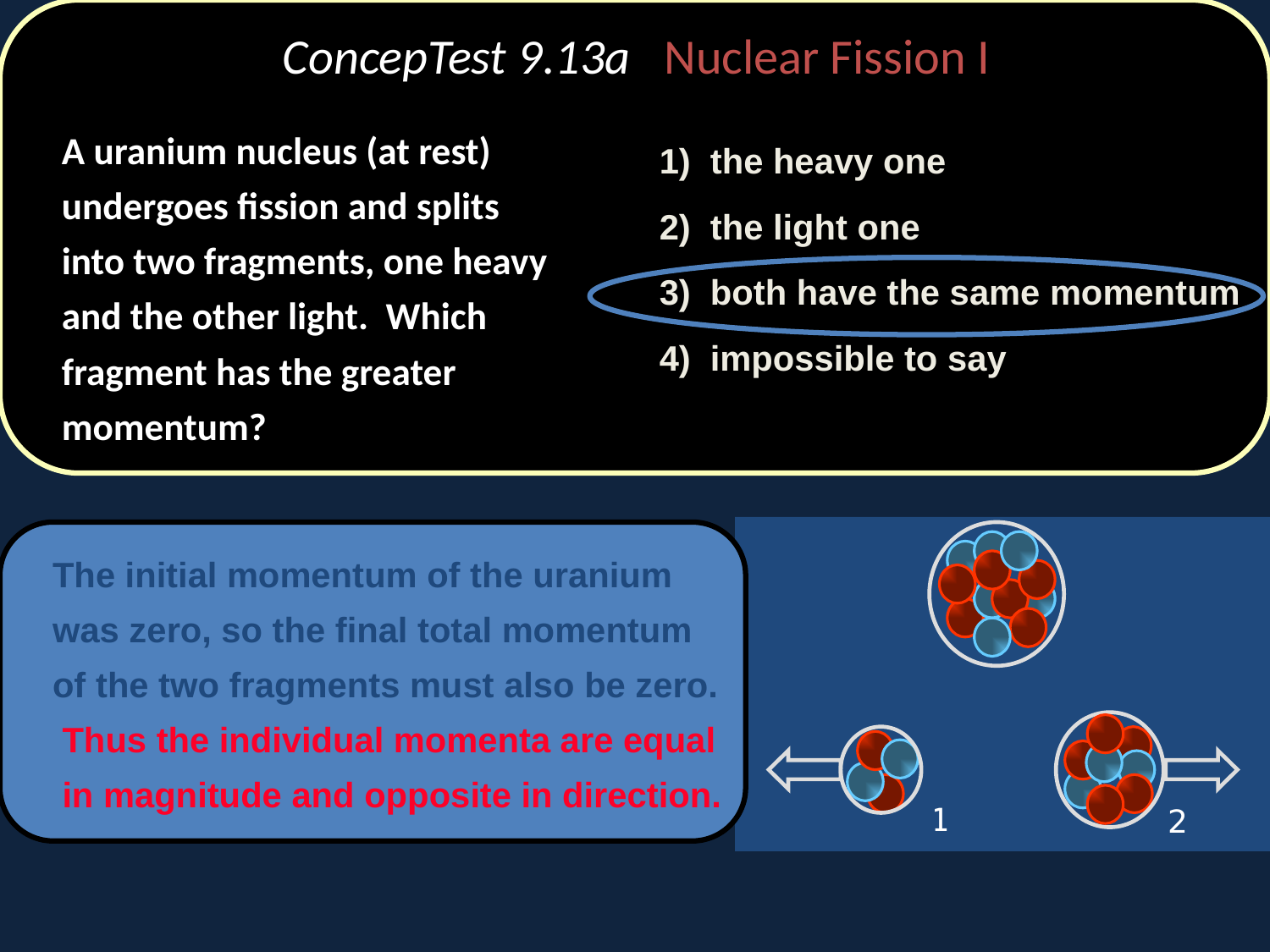

# ConcepTest 9.13a   Nuclear Fission I
	A uranium nucleus (at rest) undergoes fission and splits into two fragments, one heavy and the other light.  Which fragment has the greater momentum?
1)  the heavy one
2)  the light one
3)  both have the same momentum
4)  impossible to say

1
2

	The initial momentum of the uranium was zero, so the final total momentum of the two fragments must also be zero.  Thus the individual momenta are equal  in magnitude and opposite in direction.